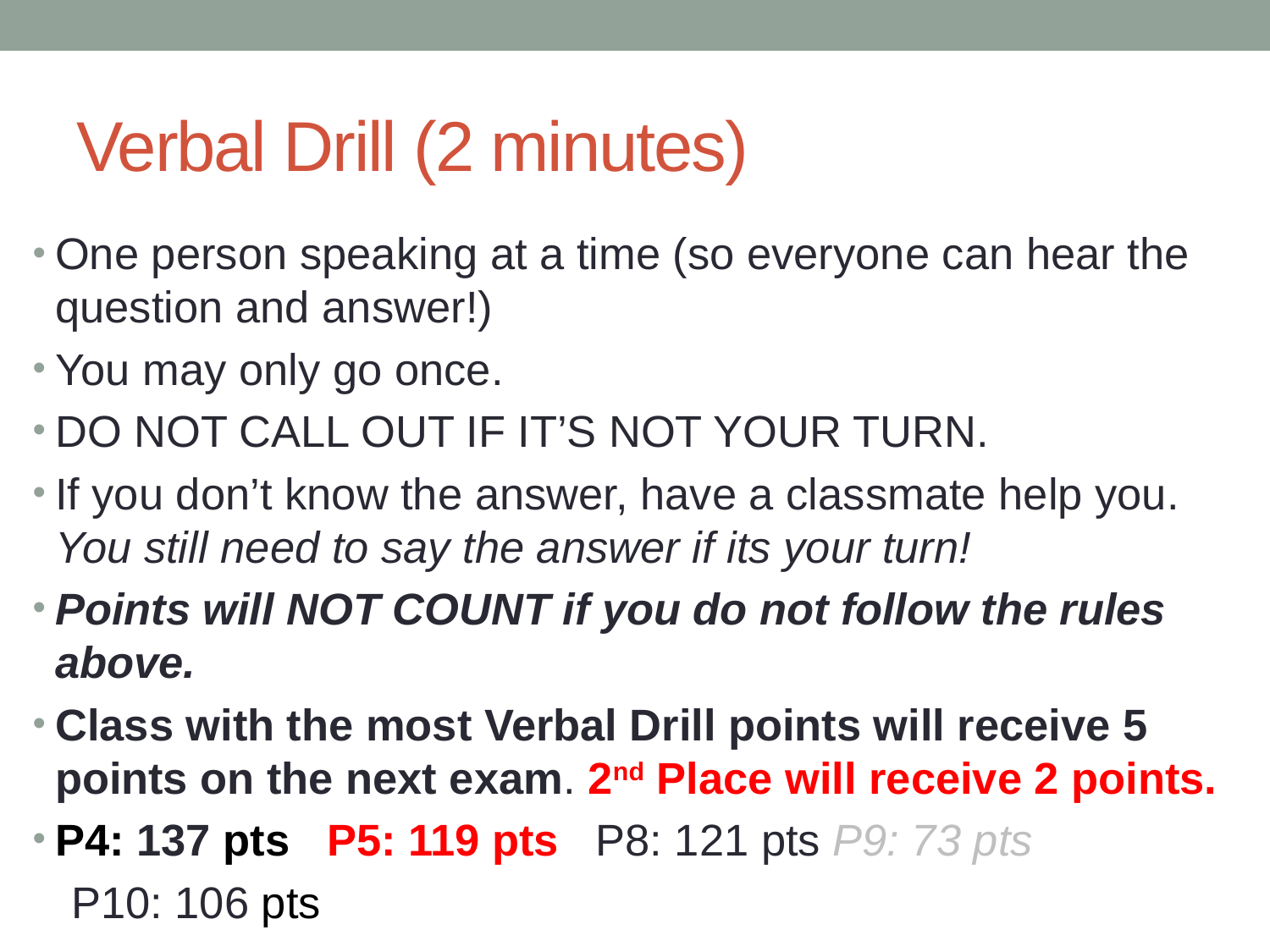

# Verbal Drill (2 minutes)

One person speaking at a time (so everyone can hear the question and answer!)
You may only go once.
DO NOT CALL OUT IF IT’S NOT YOUR TURN.
If you don’t know the answer, have a classmate help you. You still need to say the answer if its your turn!
Points will NOT COUNT if you do not follow the rules above.
Class with the most Verbal Drill points will receive 5 points on the next exam. 2nd Place will receive 2 points.
P4: 137 pts   P5: 119 pts   P8: 121 pts P9: 73 pts
  P10: 106 pts